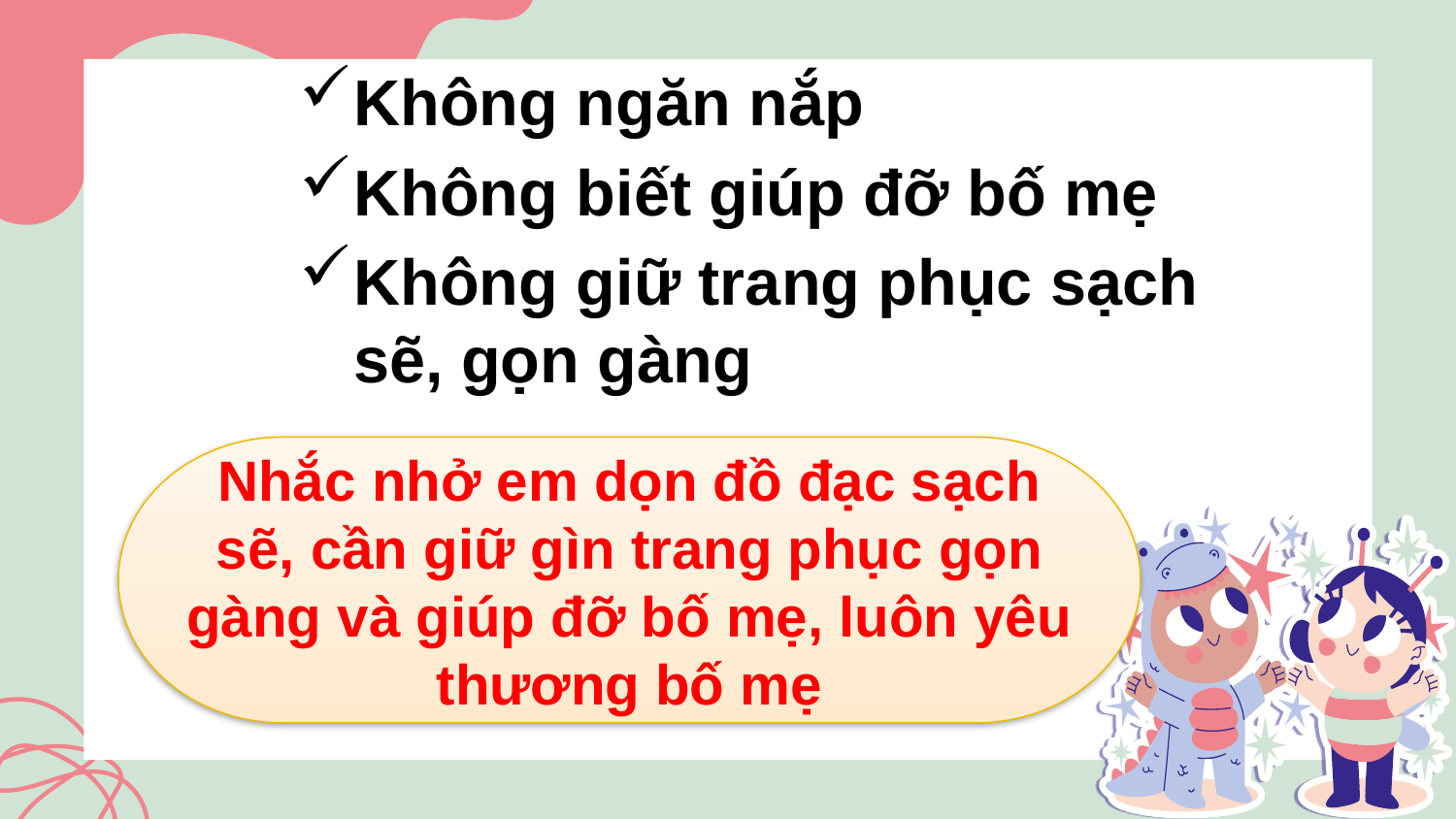

Không ngăn nắp
Không biết giúp đỡ bố mẹ
Không giữ trang phục sạch sẽ, gọn gàng
Nhắc nhở em dọn đồ đạc sạch sẽ, cần giữ gìn trang phục gọn gàng và giúp đỡ bố mẹ, luôn yêu thương bố mẹ